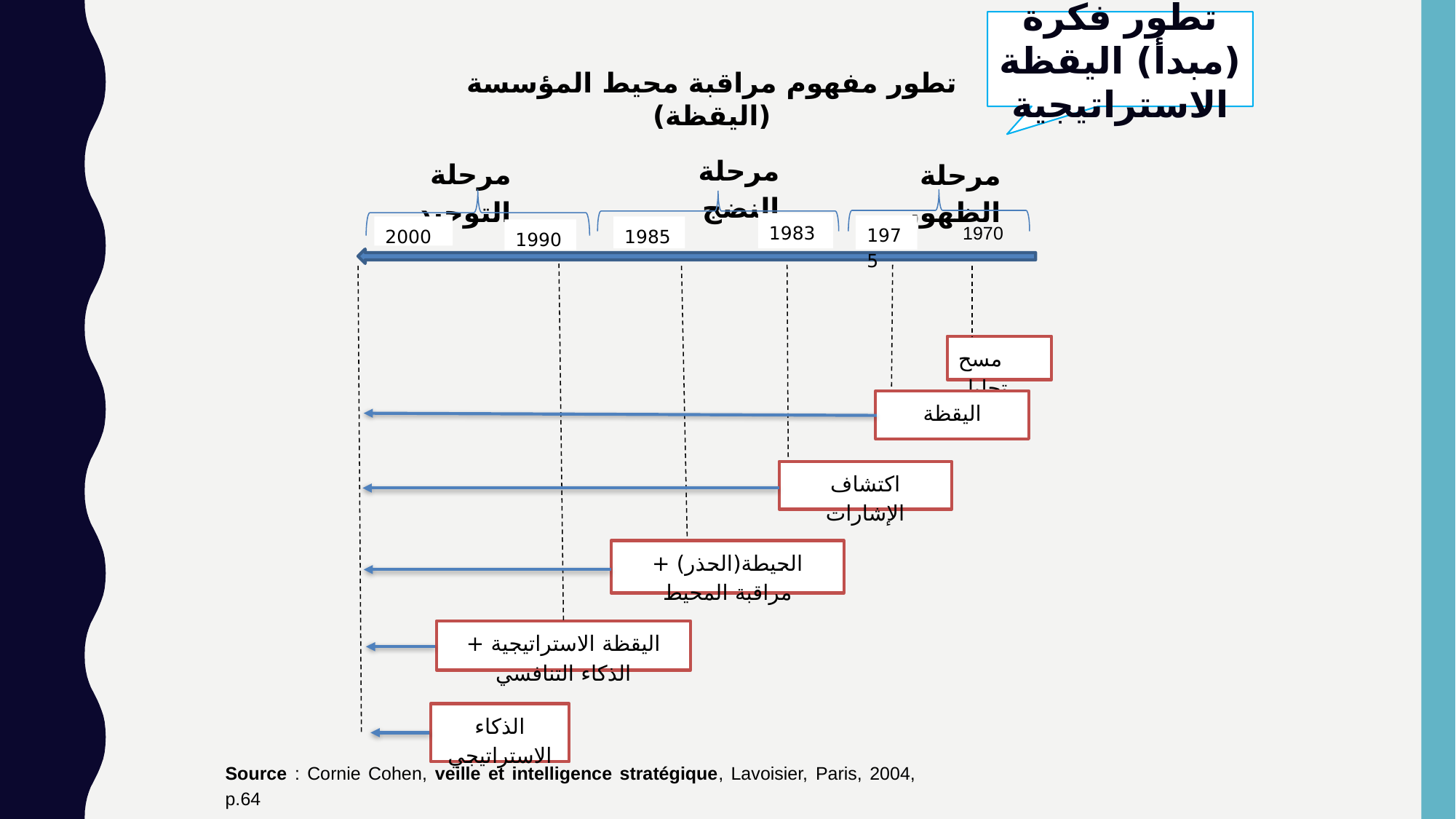

تطور فكرة (مبدأ) اليقظة الاستراتيجية
تطور مفهوم مراقبة محيط المؤسسة (اليقظة)
مرحلة النضج

مرحلة التوحيد
مرحلة الظهور

مسح تحليل
اليقظة
اكتشاف الإشارات
الحيطة(الحذر) + مراقبة المحيط
اليقظة الاستراتيجية + الذكاء التنافسي
الذكاء الاستراتيجي
1970

1983
1975
2000
1985
1990
Source : Cornie Cohen, veille et intelligence stratégique, Lavoisier, Paris, 2004,  p.64